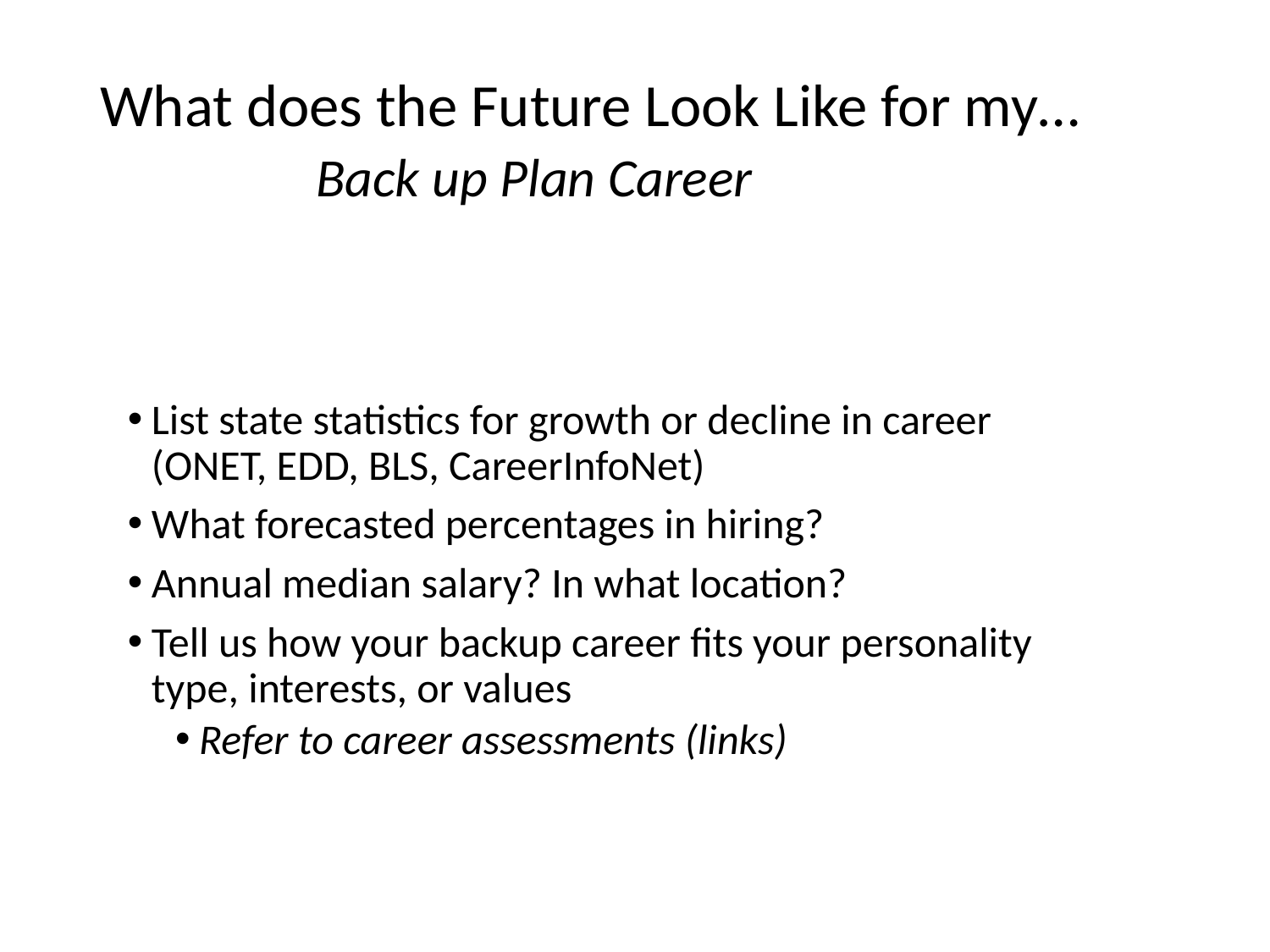

# What does the Future Look Like for my… Back up Plan Career
List state statistics for growth or decline in career (ONET, EDD, BLS, CareerInfoNet)
What forecasted percentages in hiring?
Annual median salary? In what location?
Tell us how your backup career fits your personality type, interests, or values
Refer to career assessments (links)